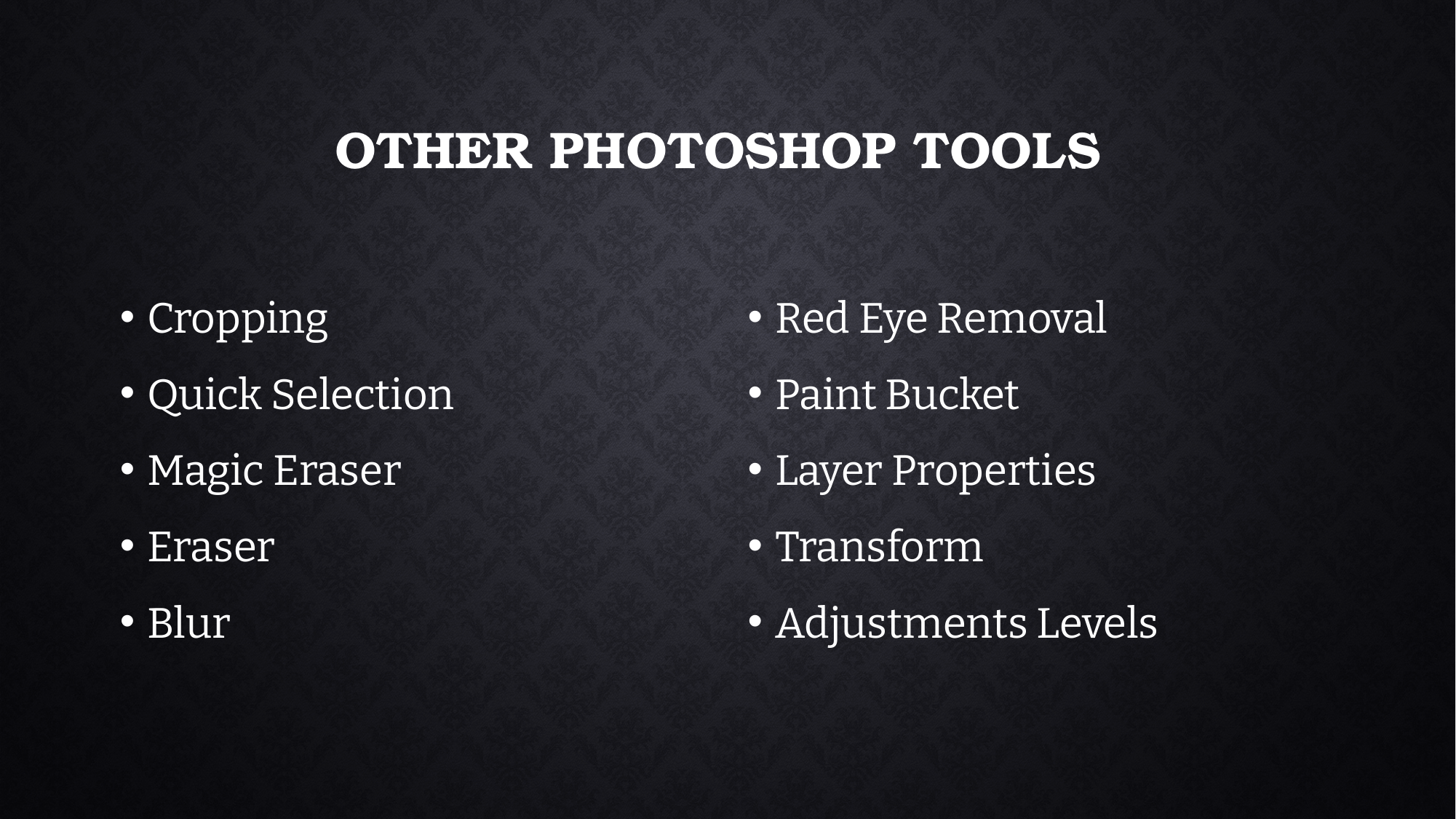

# Other Photoshop Tools
Cropping
Quick Selection
Magic Eraser
Eraser
Blur

Red Eye Removal
Paint Bucket
Layer Properties
Transform
Adjustments Levels